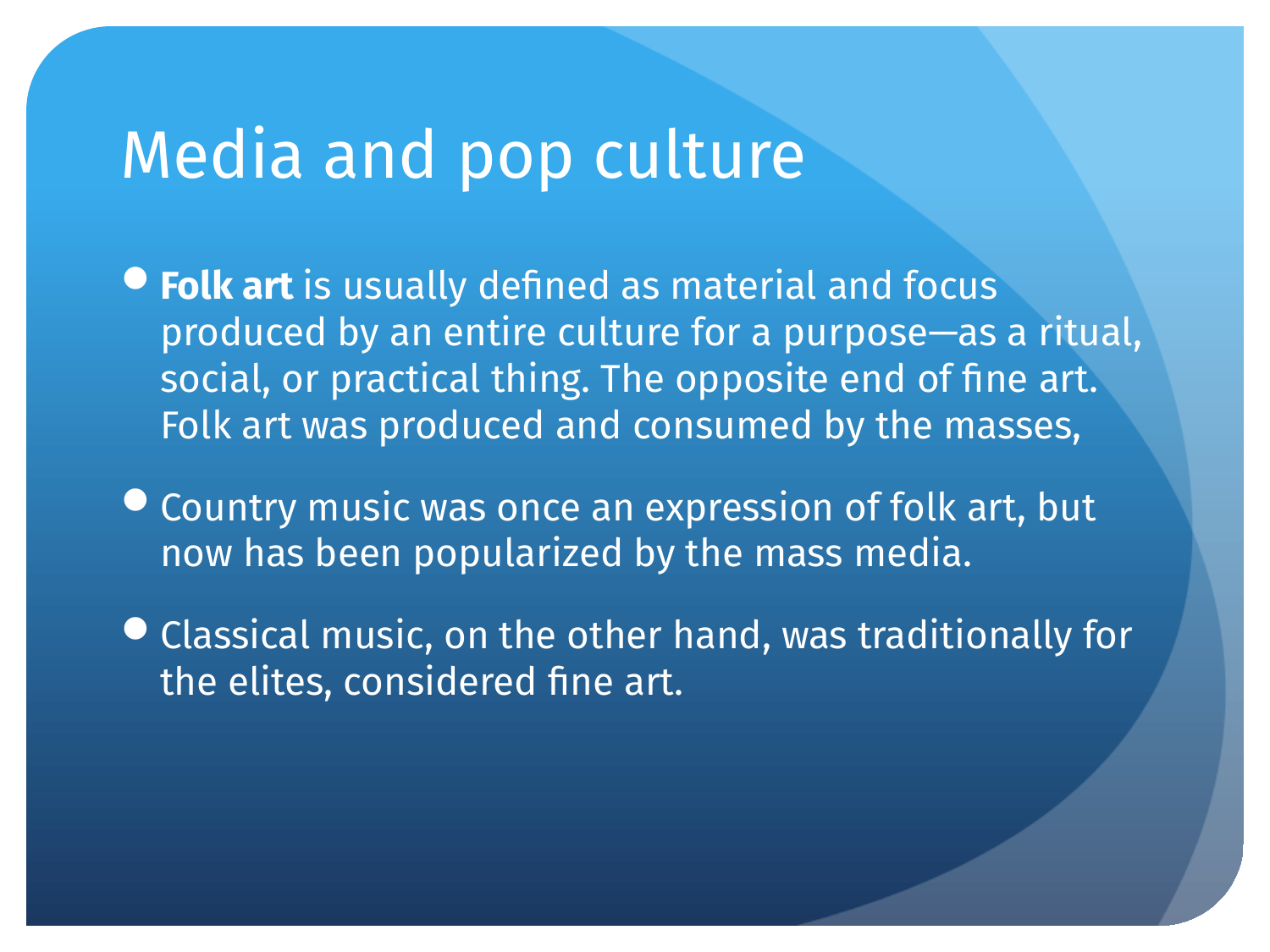

# Media and pop culture
Folk art is usually defined as material and focus produced by an entire culture for a purpose—as a ritual, social, or practical thing. The opposite end of fine art. Folk art was produced and consumed by the masses,
Country music was once an expression of folk art, but now has been popularized by the mass media.
Classical music, on the other hand, was traditionally for the elites, considered fine art.